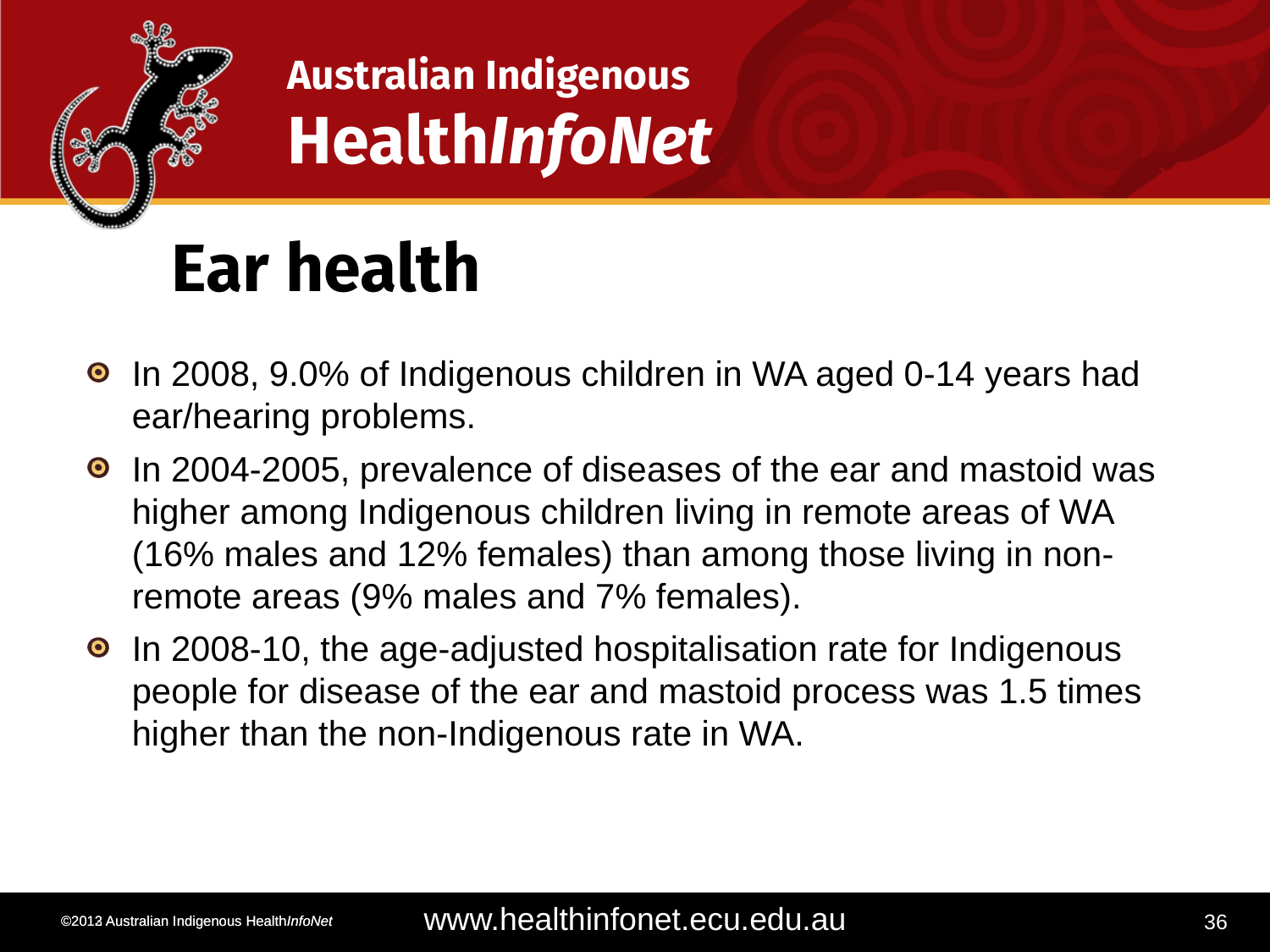

# Ear health
In 2008, 9.0% of Indigenous children in WA aged 0-14 years had ear/hearing problems.
In 2004-2005, prevalence of diseases of the ear and mastoid was higher among Indigenous children living in remote areas of WA (16% males and 12% females) than among those living in non-remote areas (9% males and 7% females).
In 2008-10, the age-adjusted hospitalisation rate for Indigenous people for disease of the ear and mastoid process was 1.5 times higher than the non-Indigenous rate in WA.